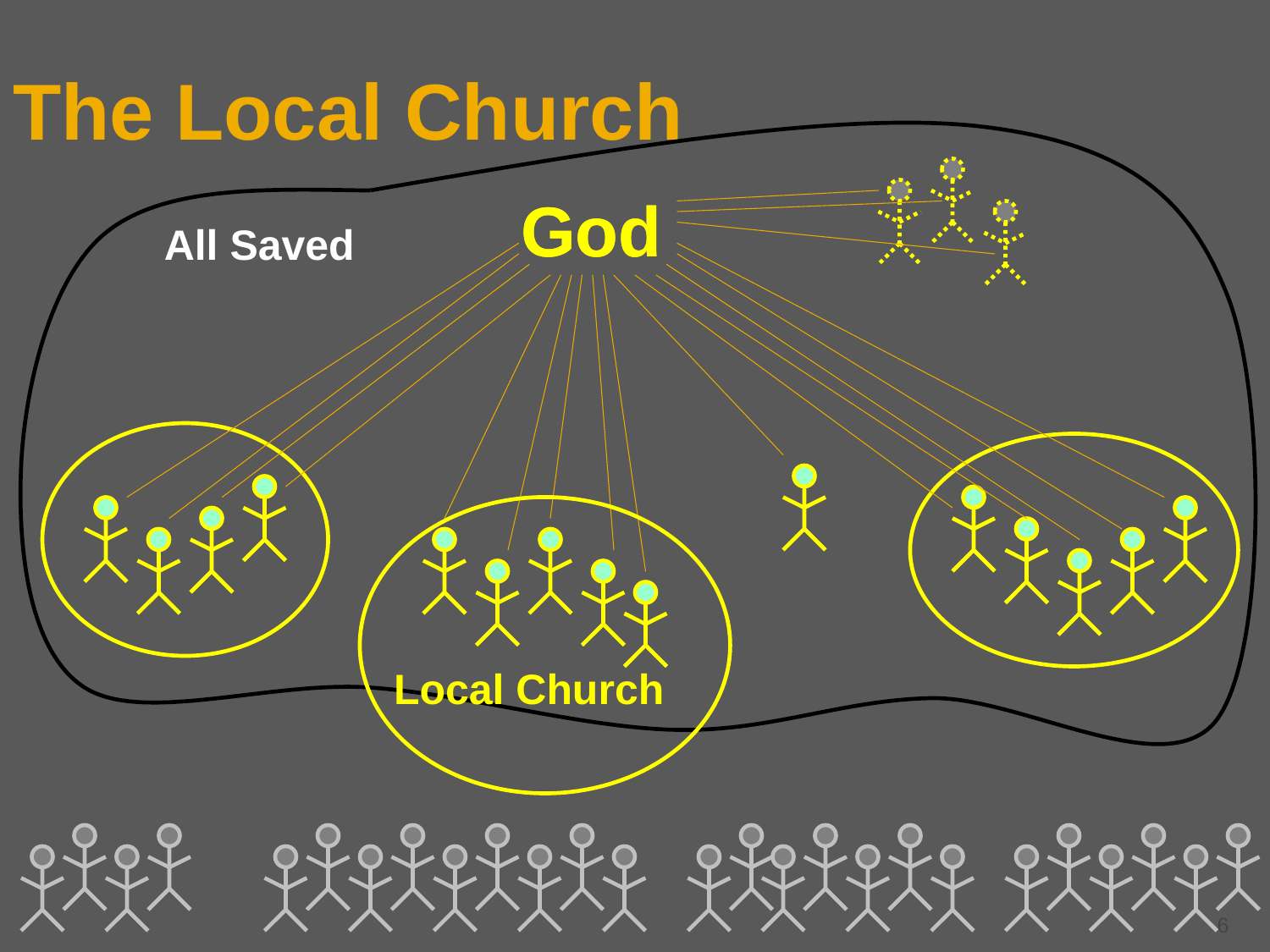

The Local Church

All Saved

God
God

Local Church

6